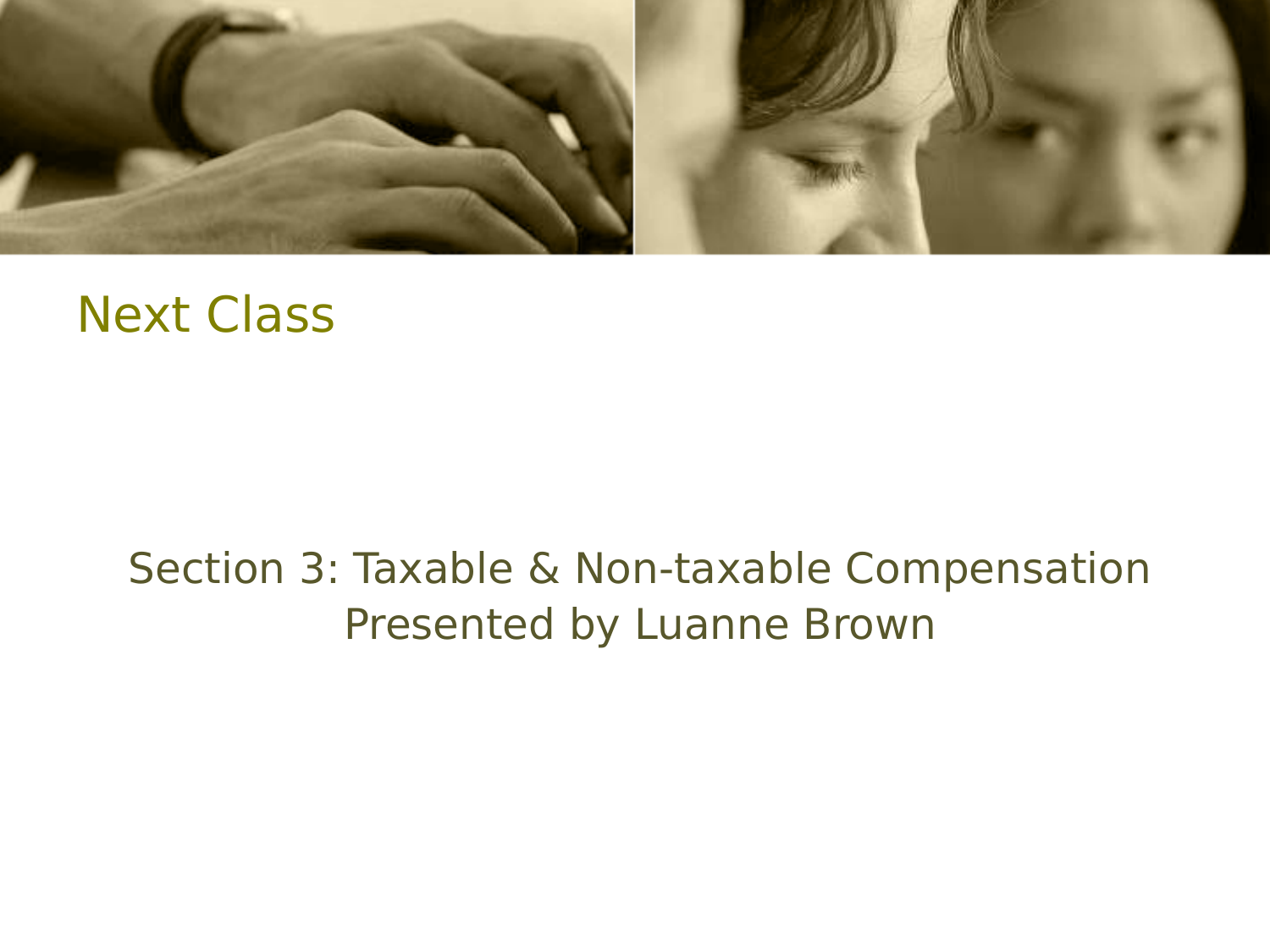

# Next Class

Section 3: Taxable & Non-taxable Compensation
Presented by Luanne Brown